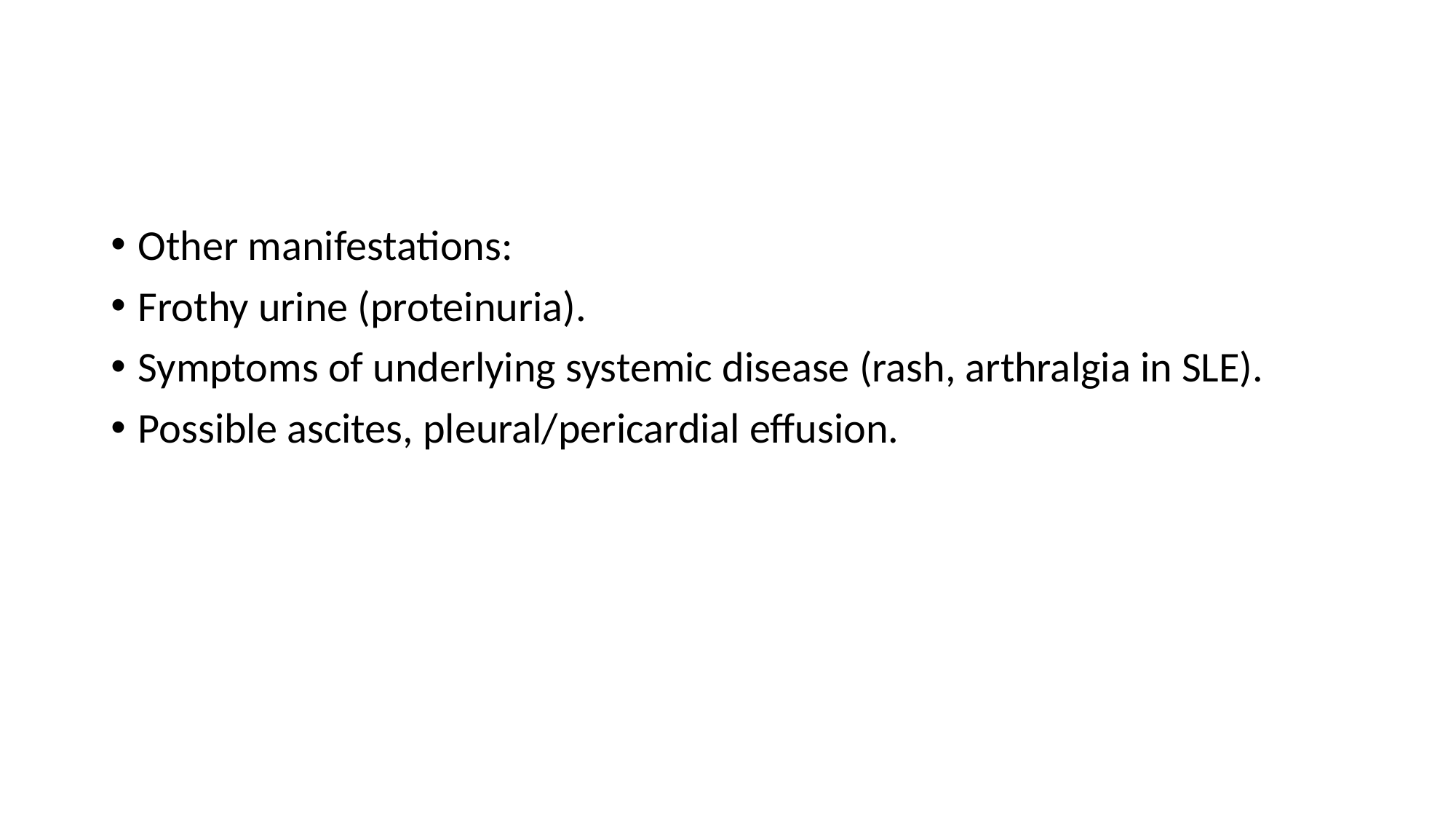

#
Other manifestations:
Frothy urine (proteinuria).
Symptoms of underlying systemic disease (rash, arthralgia in SLE).
Possible ascites, pleural/pericardial effusion.